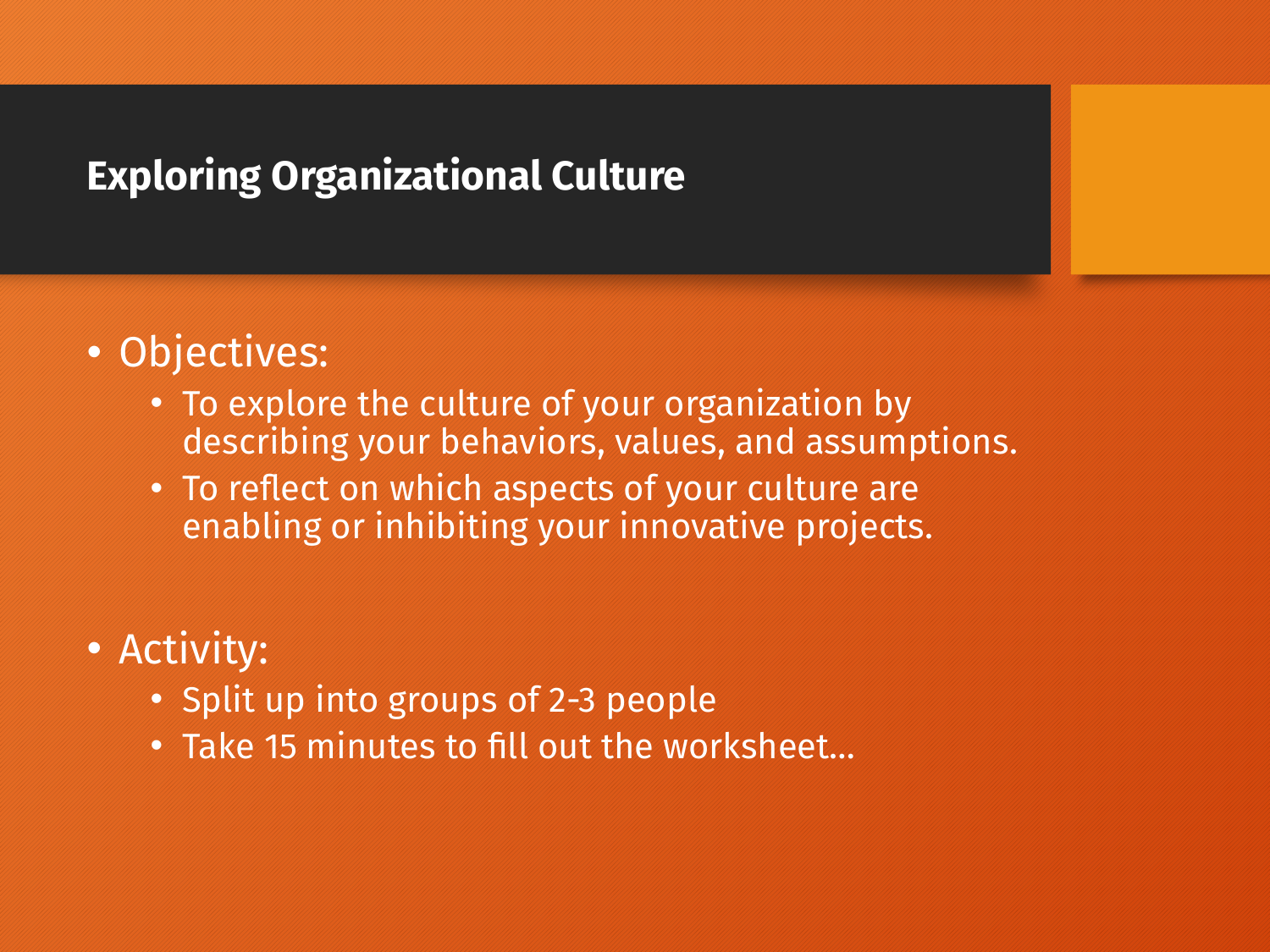

# Exploring Organizational Culture
Objectives:
To explore the culture of your organization by describing your behaviors, values, and assumptions.
To reflect on which aspects of your culture are enabling or inhibiting your innovative projects.

Activity:
Split up into groups of 2-3 people
Take 15 minutes to fill out the worksheet…